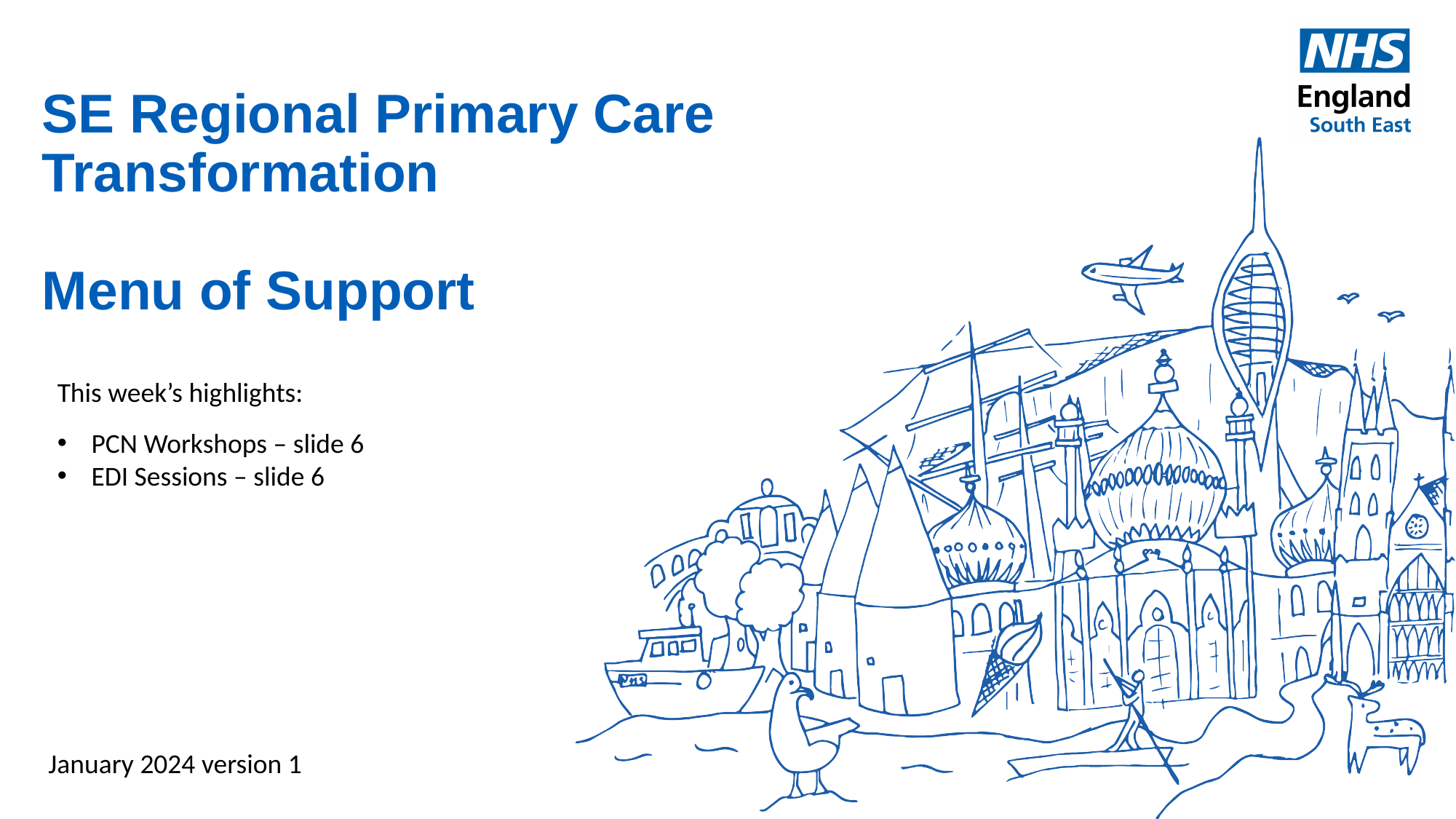

# SE Regional Primary Care Transformation Menu of Support
This week’s highlights:

PCN Workshops – slide 6
EDI Sessions – slide 6
January 2024 version 1